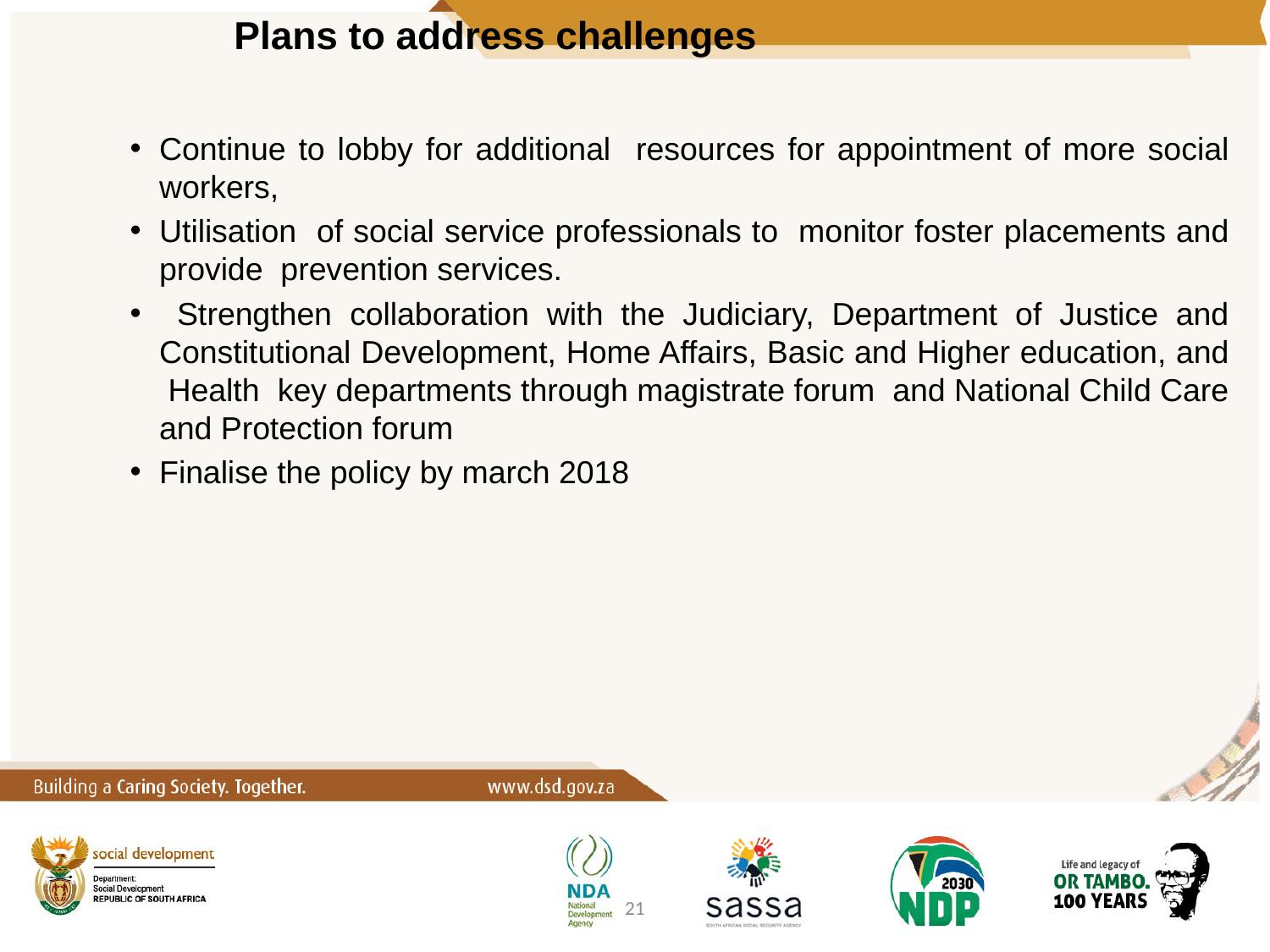

# Plans to address challenges

Continue to lobby for additional  resources for appointment of more social workers,
Utilisation  of social service professionals to  monitor foster placements and provide  prevention services.
 Strengthen collaboration with the Judiciary, Department of Justice and Constitutional Development, Home Affairs, Basic and Higher education, and  Health  key departments through magistrate forum  and National Child Care and Protection forum
Finalise the policy by march 2018

21
22